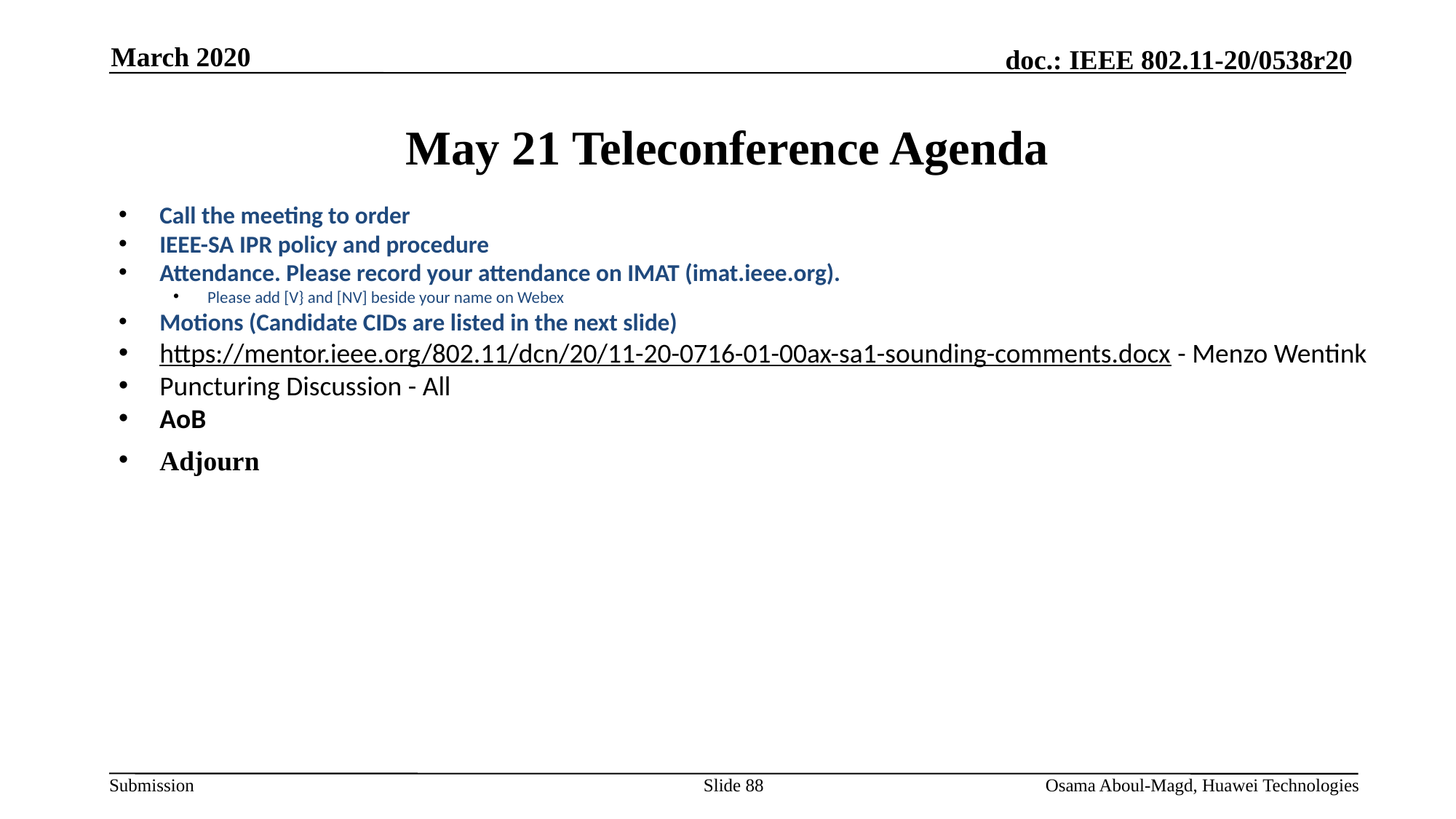

March 2020
# May 21 Teleconference Agenda
Call the meeting to order
IEEE-SA IPR policy and procedure
Attendance. Please record your attendance on IMAT (imat.ieee.org).
Please add [V} and [NV] beside your name on Webex
Motions (Candidate CIDs are listed in the next slide)
https://mentor.ieee.org/802.11/dcn/20/11-20-0716-01-00ax-sa1-sounding-comments.docx - Menzo Wentink
Puncturing Discussion - All
AoB
Adjourn

Slide 88
Osama Aboul-Magd, Huawei Technologies